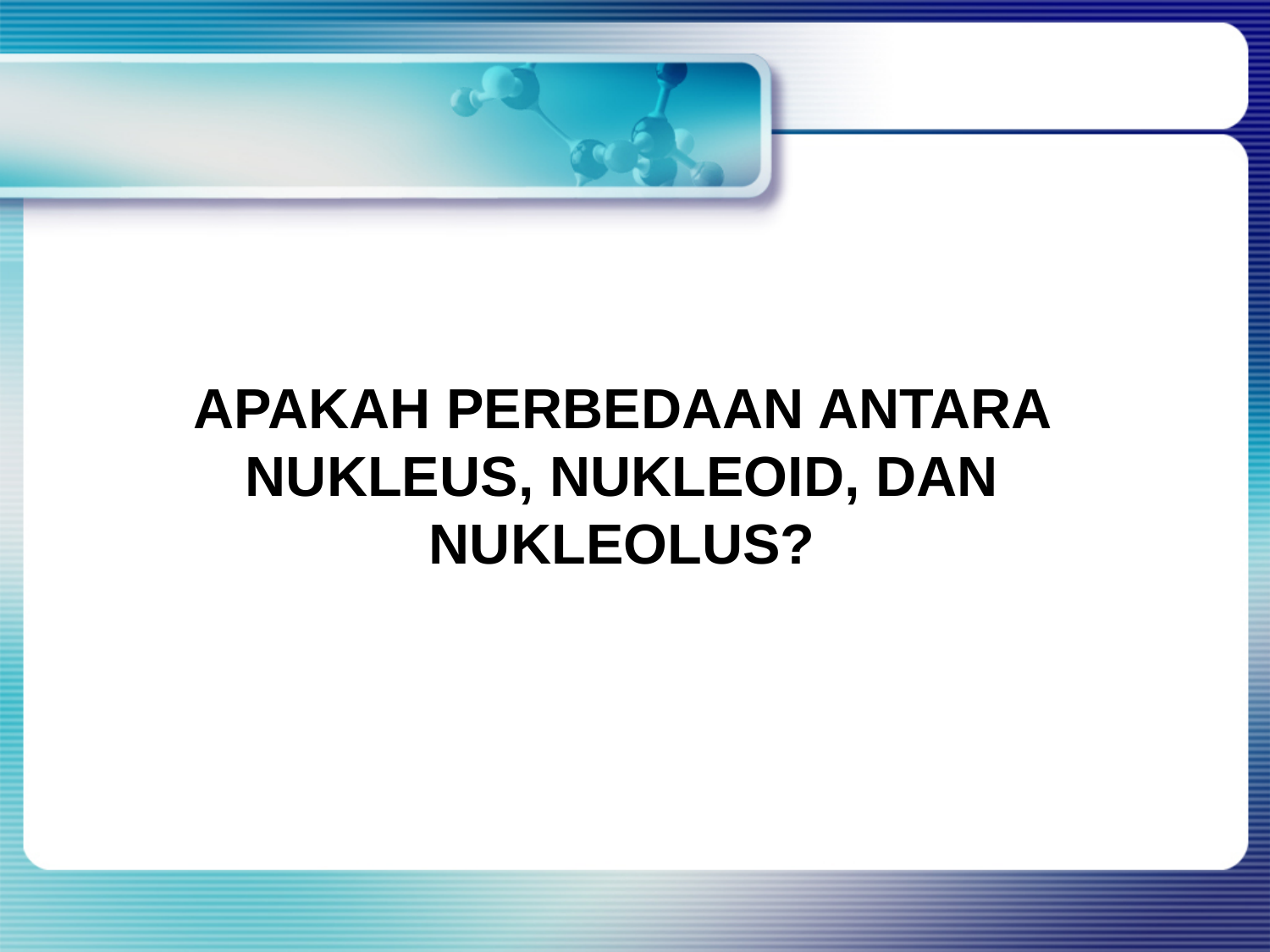

APAKAH PERBEDAAN ANTARA NUKLEUS, NUKLEOID, DAN NUKLEOLUS?